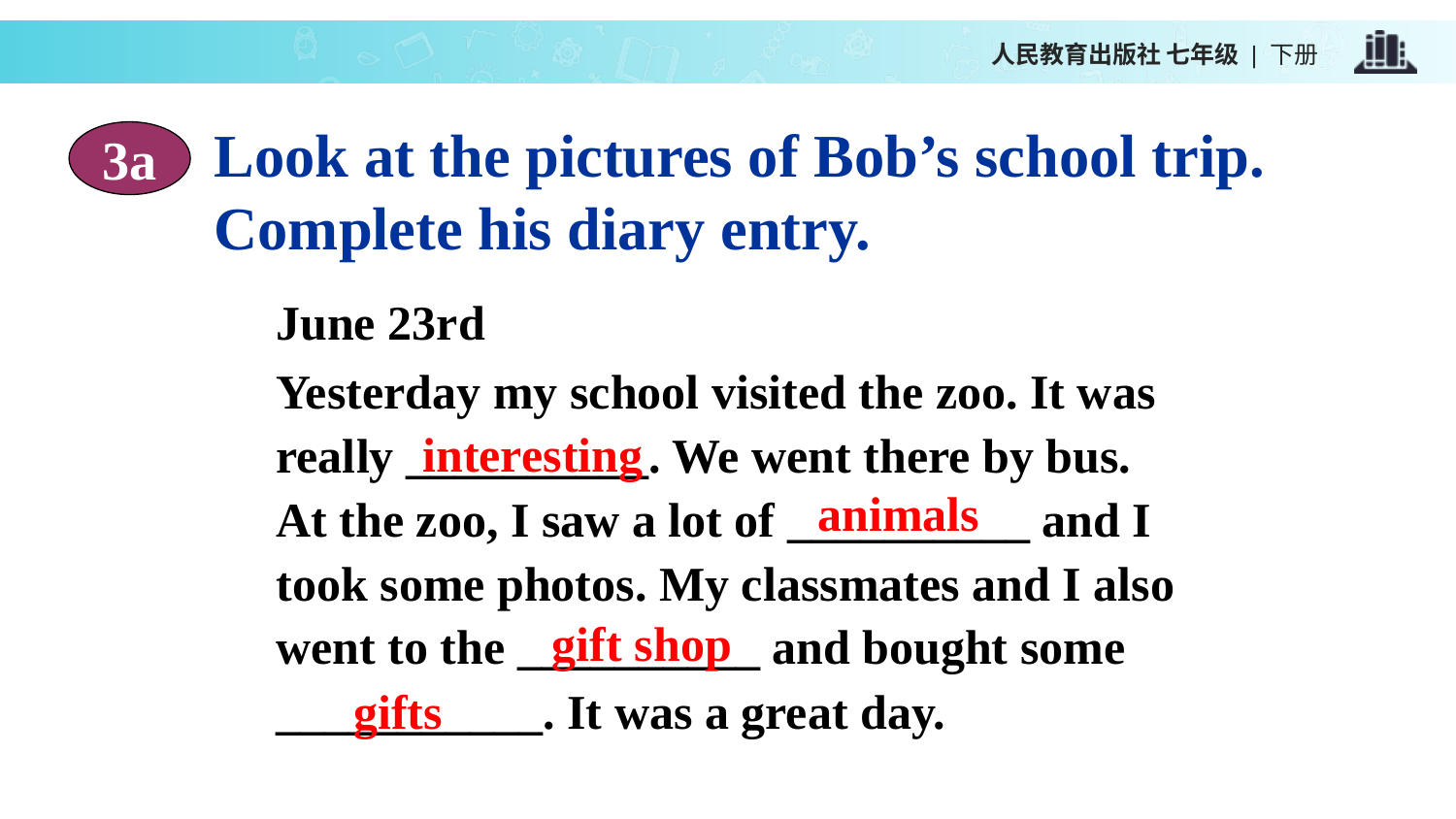

Look at the pictures of Bob’s school trip. Complete his diary entry.
3a
June 23rd
Yesterday my school visited the zoo. It was really __________. We went there by bus. At the zoo, I saw a lot of __________ and I took some photos. My classmates and I also went to the __________ and bought some ___________. It was a great day.
interesting
animals
gift shop
gifts